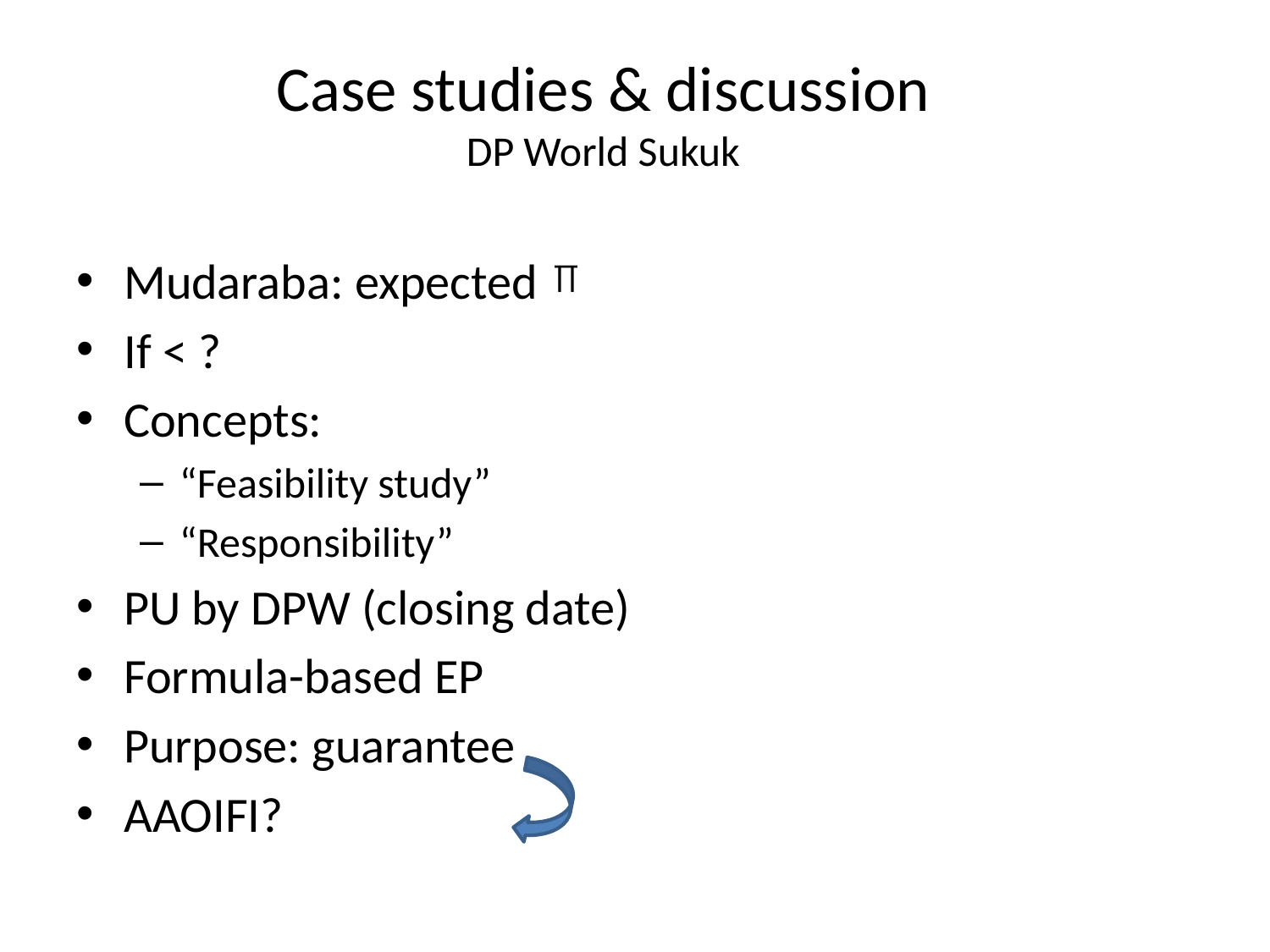

Case studies & discussion
DP World Sukuk
∏
Mudaraba: expected
If < ?
Concepts:
“Feasibility study”
“Responsibility”
PU by DPW (closing date)
Formula-based EP
Purpose: guarantee
AAOIFI?